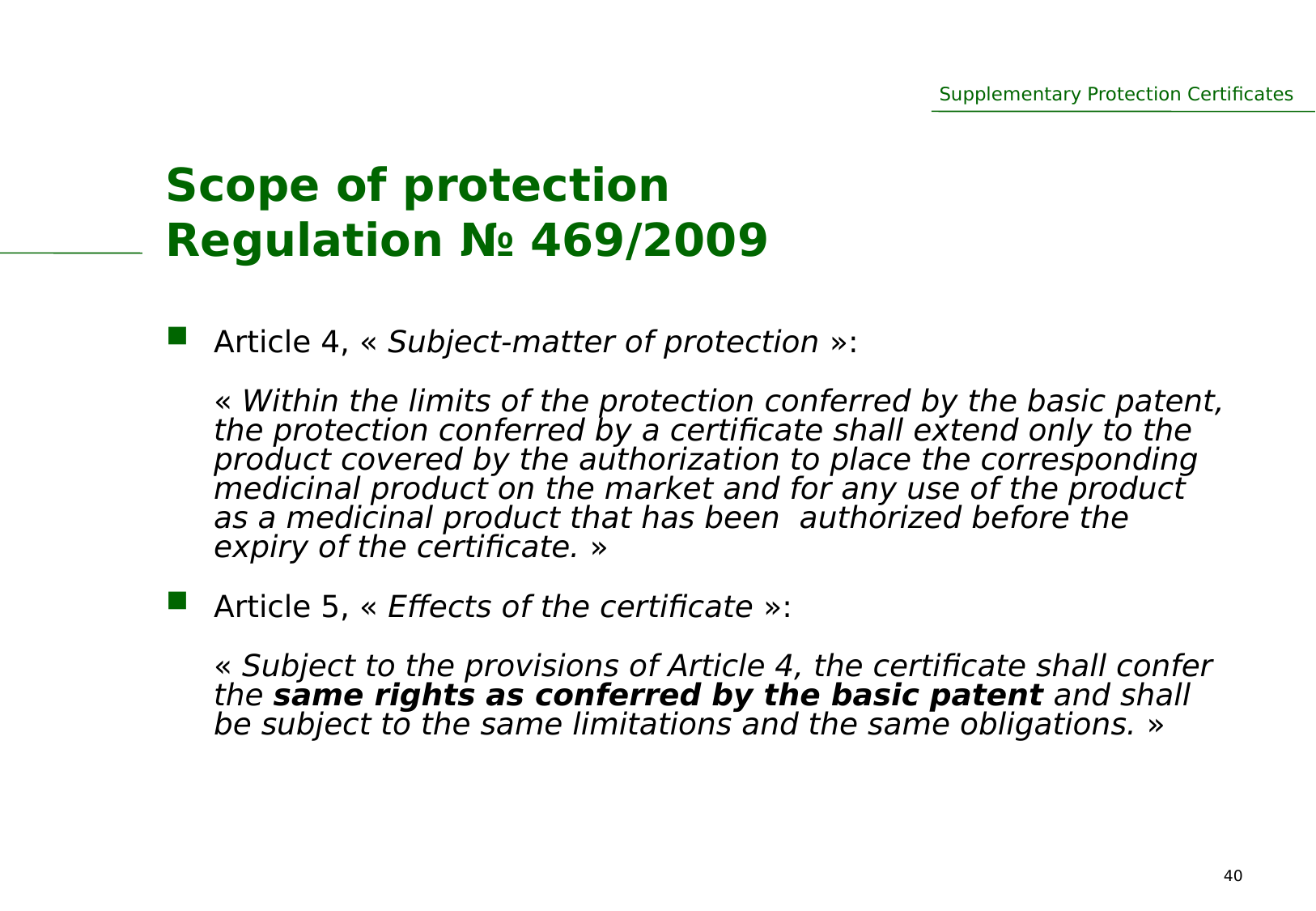

# Scope of protection Regulation № 469/2009
Article 4, « Subject-matter of protection »:
	« Within the limits of the protection conferred by the basic patent, the protection conferred by a certificate shall extend only to the product covered by the authorization to place the corresponding medicinal product on the market and for any use of the product as a medicinal product that has been  authorized before the expiry of the certificate. »
Article 5, « Effects of the certificate »:
	« Subject to the provisions of Article 4, the certificate shall confer the same rights as conferred by the basic patent and shall be subject to the same limitations and the same obligations. »
40